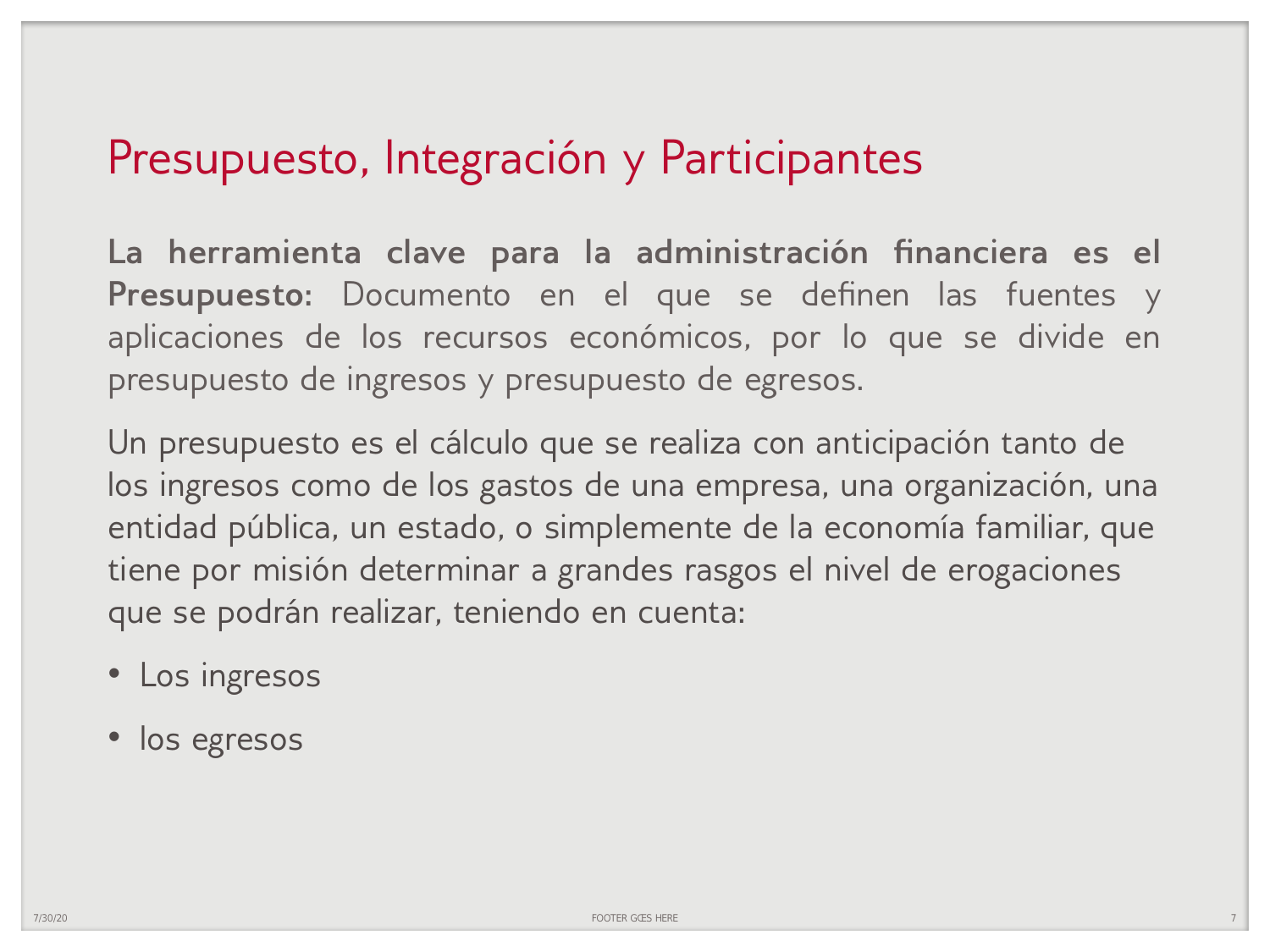

# Presupuesto, Integración y Participantes
La herramienta clave para la administración financiera es el Presupuesto: Documento en el que se definen las fuentes y aplicaciones de los recursos económicos, por lo que se divide en presupuesto de ingresos y presupuesto de egresos.
Un presupuesto es el cálculo que se realiza con anticipación tanto de los ingresos como de los gastos de una empresa, una organización, una entidad pública, un estado, o simplemente de la economía familiar, que tiene por misión determinar a grandes rasgos el nivel de erogaciones que se podrán realizar, teniendo en cuenta:
Los ingresos
los egresos

7/30/20
FOOTER GOES HERE
7